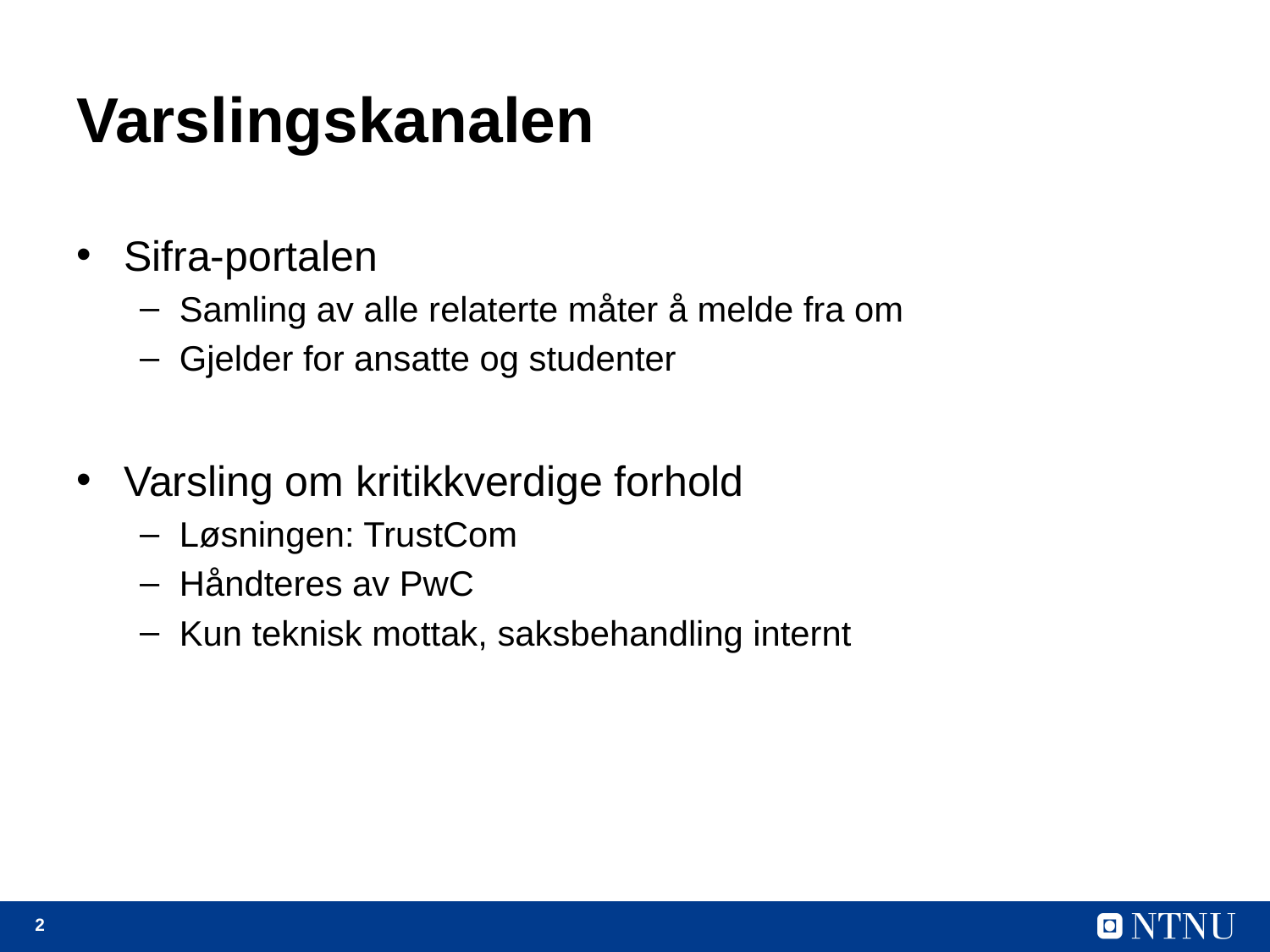

# Varslingskanalen
Sifra-portalen
Samling av alle relaterte måter å melde fra om
Gjelder for ansatte og studenter

Varsling om kritikkverdige forhold
Løsningen: TrustCom
Håndteres av PwC
Kun teknisk mottak, saksbehandling internt